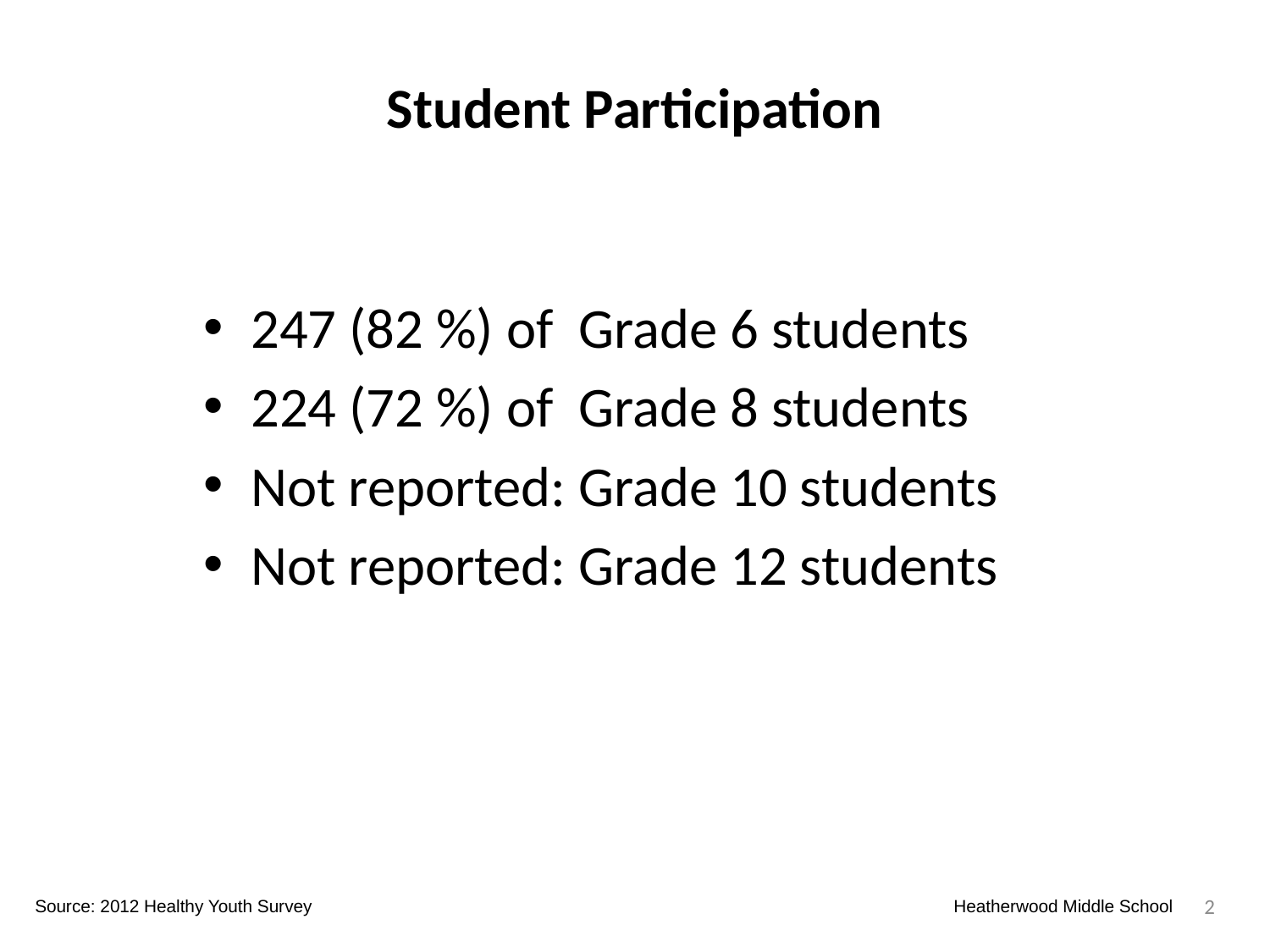

# Student Participation
247 (82 %) of  Grade 6 students
224 (72 %) of  Grade 8 students
Not reported: Grade 10 students
Not reported: Grade 12 students
2
Source: 2012 Healthy Youth Survey
Heatherwood Middle School